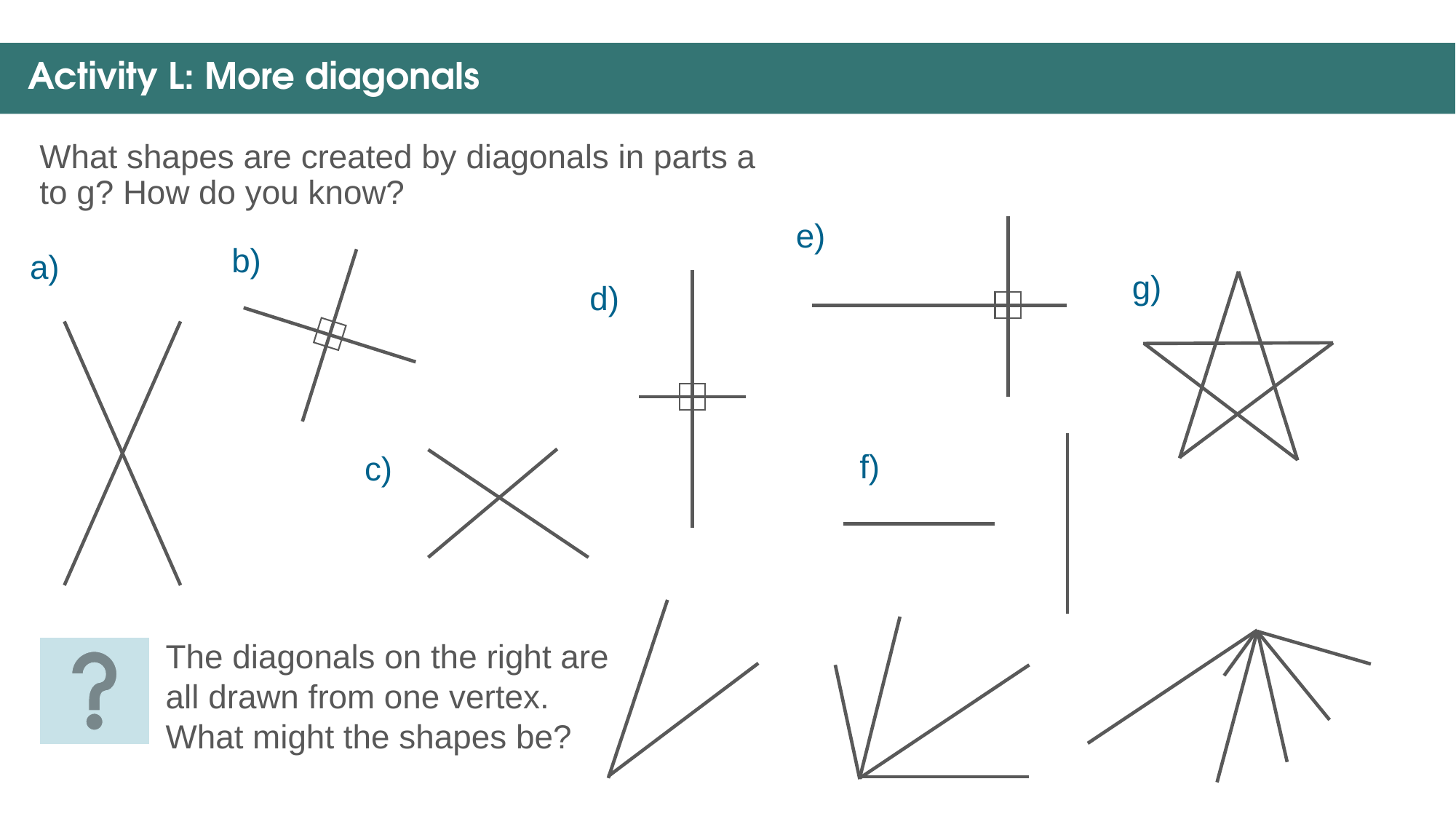

Activity L: More diagonals
What shapes are created by diagonals in parts a to g? How do you know?
e)

b)
a)

g)
d)

f)
c)
The diagonals on the right are all drawn from one vertex. What might the shapes be?